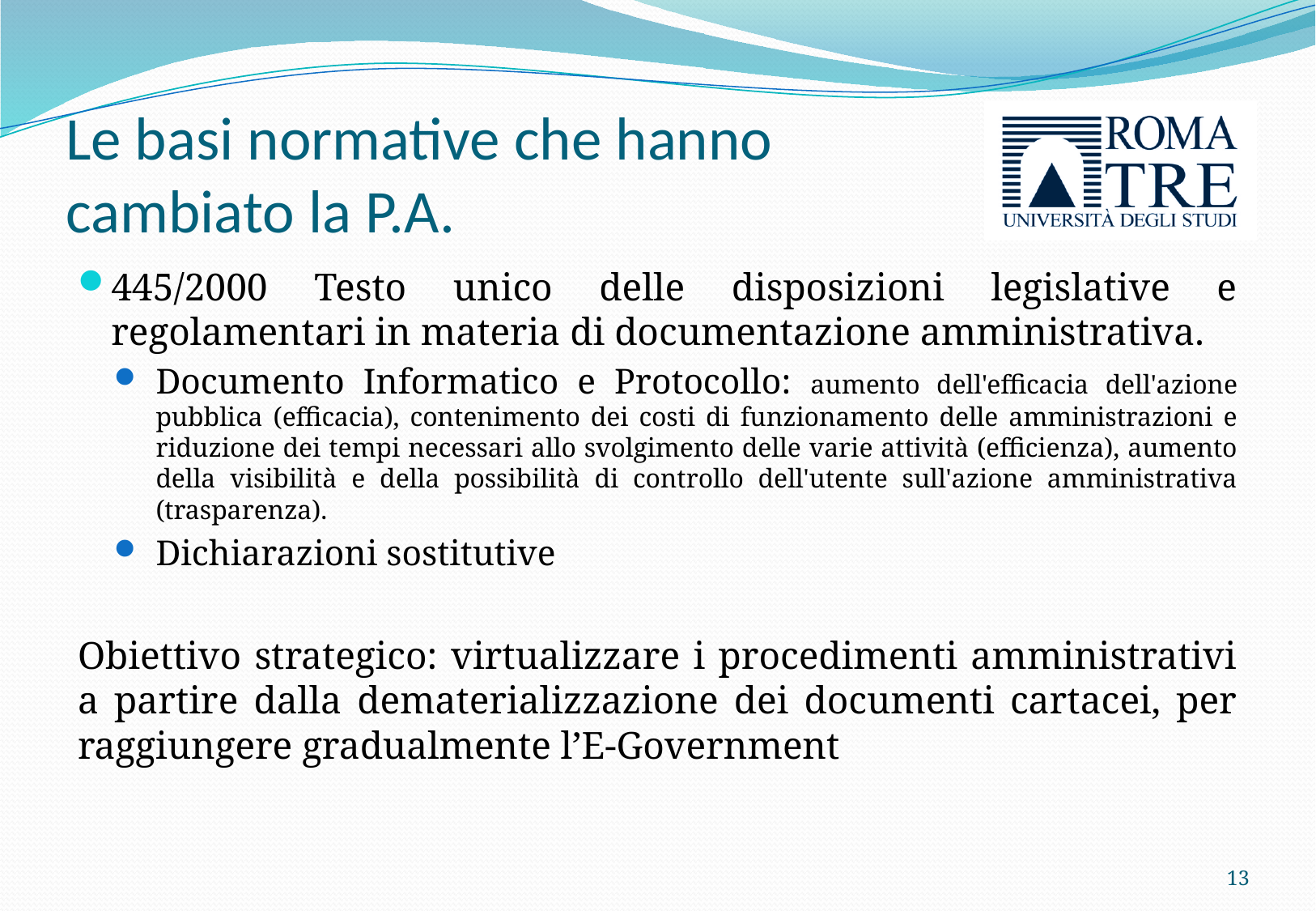

# Le basi normative che hanno cambiato la P.A.
445/2000 Testo unico delle disposizioni legislative e regolamentari in materia di documentazione amministrativa.
Documento Informatico e Protocollo: aumento dell'efficacia dell'azione pubblica (efficacia), contenimento dei costi di funzionamento delle amministrazioni e riduzione dei tempi necessari allo svolgimento delle varie attività (efficienza), aumento della visibilità e della possibilità di controllo dell'utente sull'azione amministrativa (trasparenza).
Dichiarazioni sostitutive

Obiettivo strategico: virtualizzare i procedimenti amministrativi a partire dalla dematerializzazione dei documenti cartacei, per raggiungere gradualmente l’E-Government

13